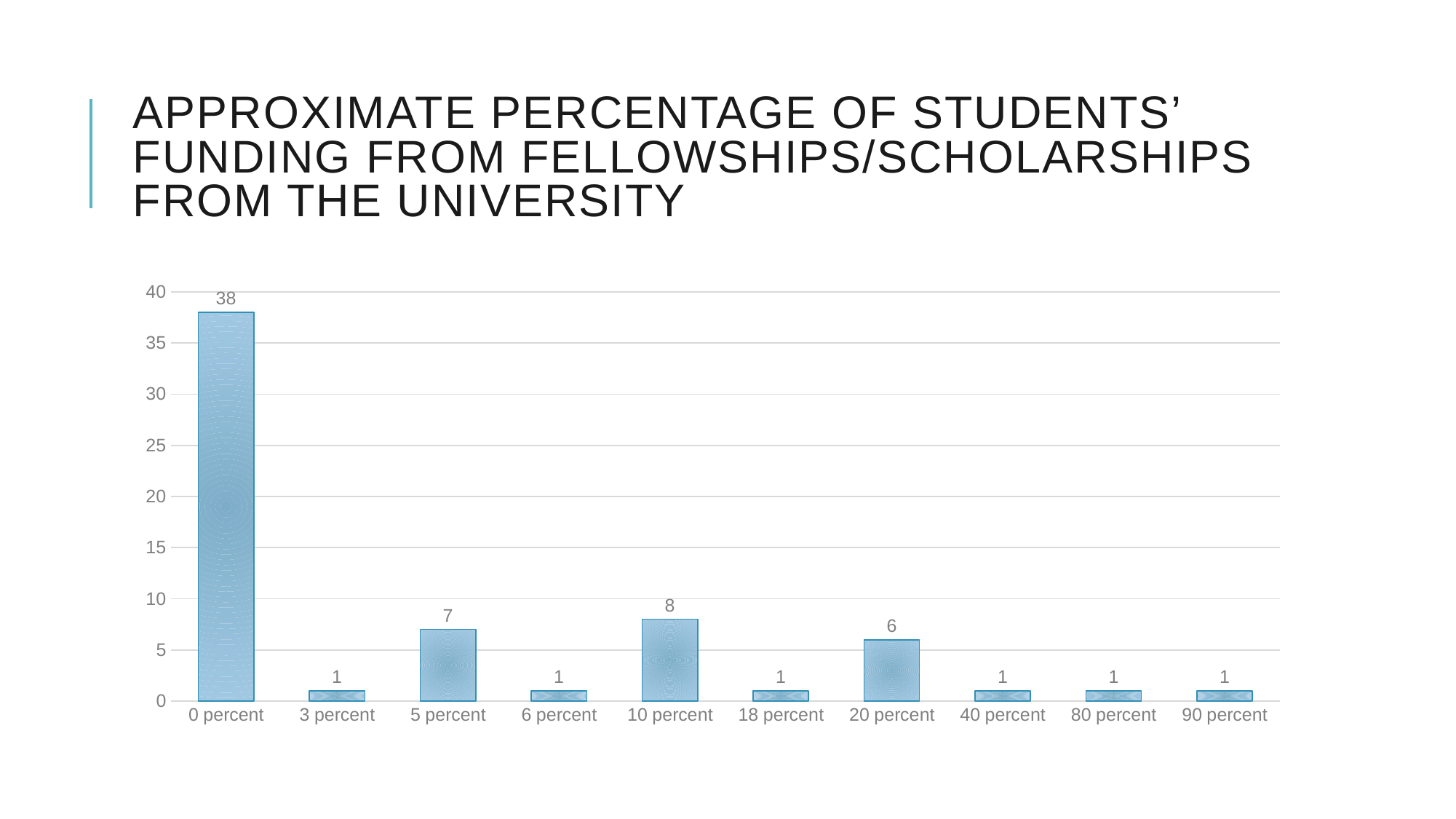

# Approximate percentage of students’ funding from fellowships/scholarships from the university

### Chart

| Category |  |
|---|---|
| 0 percent | 38.0 |
| 3 percent | 1.0 |
| 5 percent | 7.0 |
| 6 percent | 1.0 |
| 10 percent | 8.0 |
| 18 percent | 1.0 |
| 20 percent | 6.0 |
| 40 percent | 1.0 |
| 80 percent | 1.0 |
| 90 percent | 1.0 |